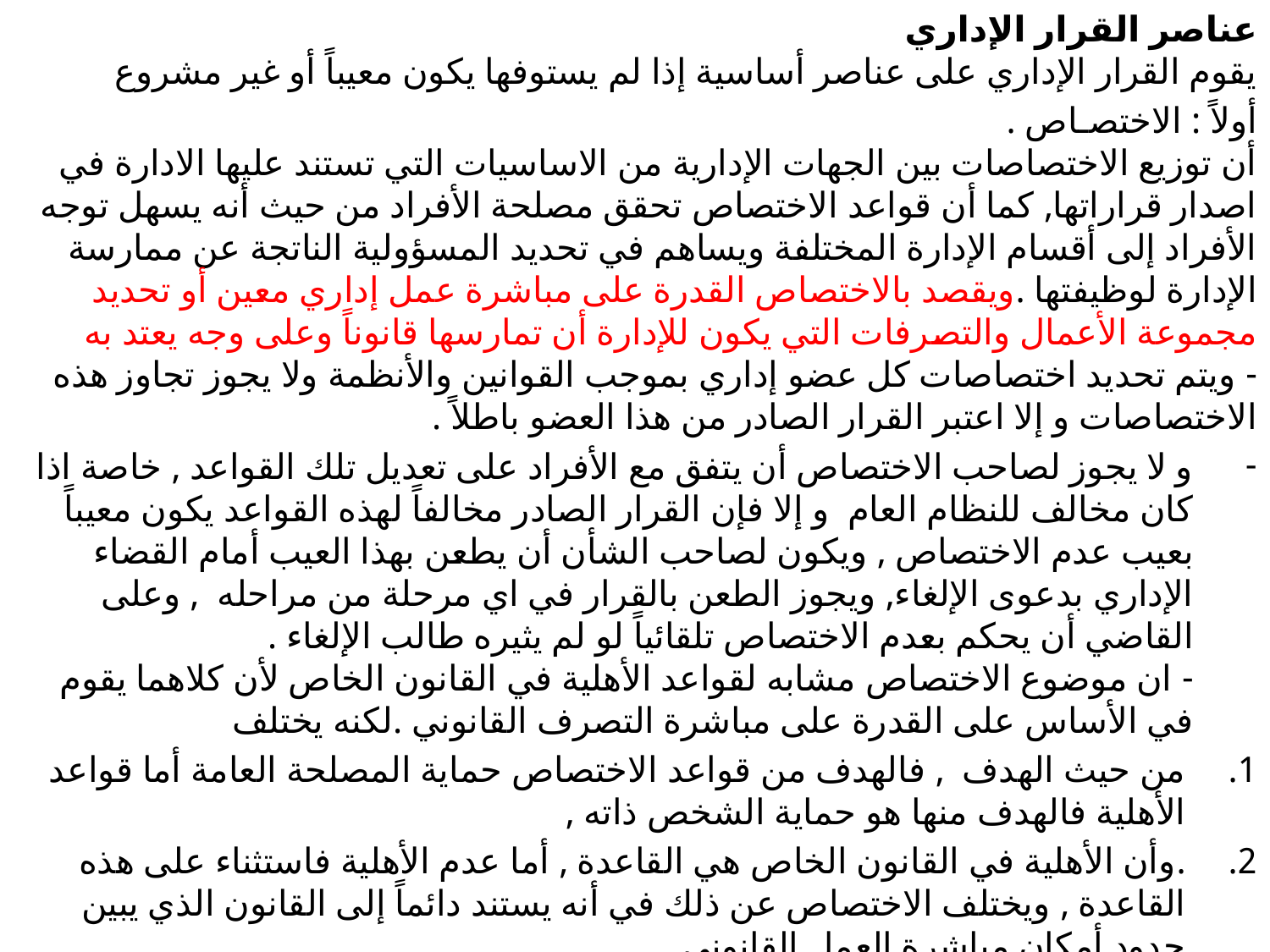

عناصر القرار الإداري
يقوم القرار الإداري على عناصر أساسية إذا لم يستوفها يكون معيباً أو غير مشروع
أولاً : الاختصـاص .
أن توزيع الاختصاصات بين الجهات الإدارية من الاساسيات التي تستند عليها الادارة في اصدار قراراتها, كما أن قواعد الاختصاص تحقق مصلحة الأفراد من حيث أنه يسهل توجه الأفراد إلى أقسام الإدارة المختلفة ويساهم في تحديد المسؤولية الناتجة عن ممارسة الإدارة لوظيفتها .ويقصد بالاختصاص القدرة على مباشرة عمل إداري معين أو تحديد مجموعة الأعمال والتصرفات التي يكون للإدارة أن تمارسها قانوناً وعلى وجه يعتد به
- ويتم تحديد اختصاصات كل عضو إداري بموجب القوانين والأنظمة ولا يجوز تجاوز هذه الاختصاصات و إلا اعتبر القرار الصادر من هذا العضو باطلاً .
و لا يجوز لصاحب الاختصاص أن يتفق مع الأفراد على تعديل تلك القواعد , خاصة اذا كان مخالف للنظام العام  و إلا فإن القرار الصادر مخالفاً لهذه القواعد يكون معيباً بعيب عدم الاختصاص , ويكون لصاحب الشأن أن يطعن بهذا العيب أمام القضاء الإداري بدعوى الإلغاء, ويجوز الطعن بالقرار في اي مرحلة من مراحله  , وعلى القاضي أن يحكم بعدم الاختصاص تلقائياً لو لم يثيره طالب الإلغاء .
- ان موضوع الاختصاص مشابه لقواعد الأهلية في القانون الخاص لأن كلاهما يقوم في الأساس على القدرة على مباشرة التصرف القانوني .لكنه يختلف
من حيث الهدف  , فالهدف من قواعد الاختصاص حماية المصلحة العامة أما قواعد الأهلية فالهدف منها هو حماية الشخص ذاته ,
.وأن الأهلية في القانون الخاص هي القاعدة , أما عدم الأهلية فاستثناء على هذه القاعدة , ويختلف الاختصاص عن ذلك في أنه يستند دائماً إلى القانون الذي يبين حدود أمكان مباشرة العمل القانوني
 وأن سبب عدم الأهلية يتركز في عدم كفاية النضوج العقلي للشخص بينما يكون الدافع في تحديد الاختصاص هو العمل على التخصيص وتقسم العمل بين أعضاء السلطة الإدارية